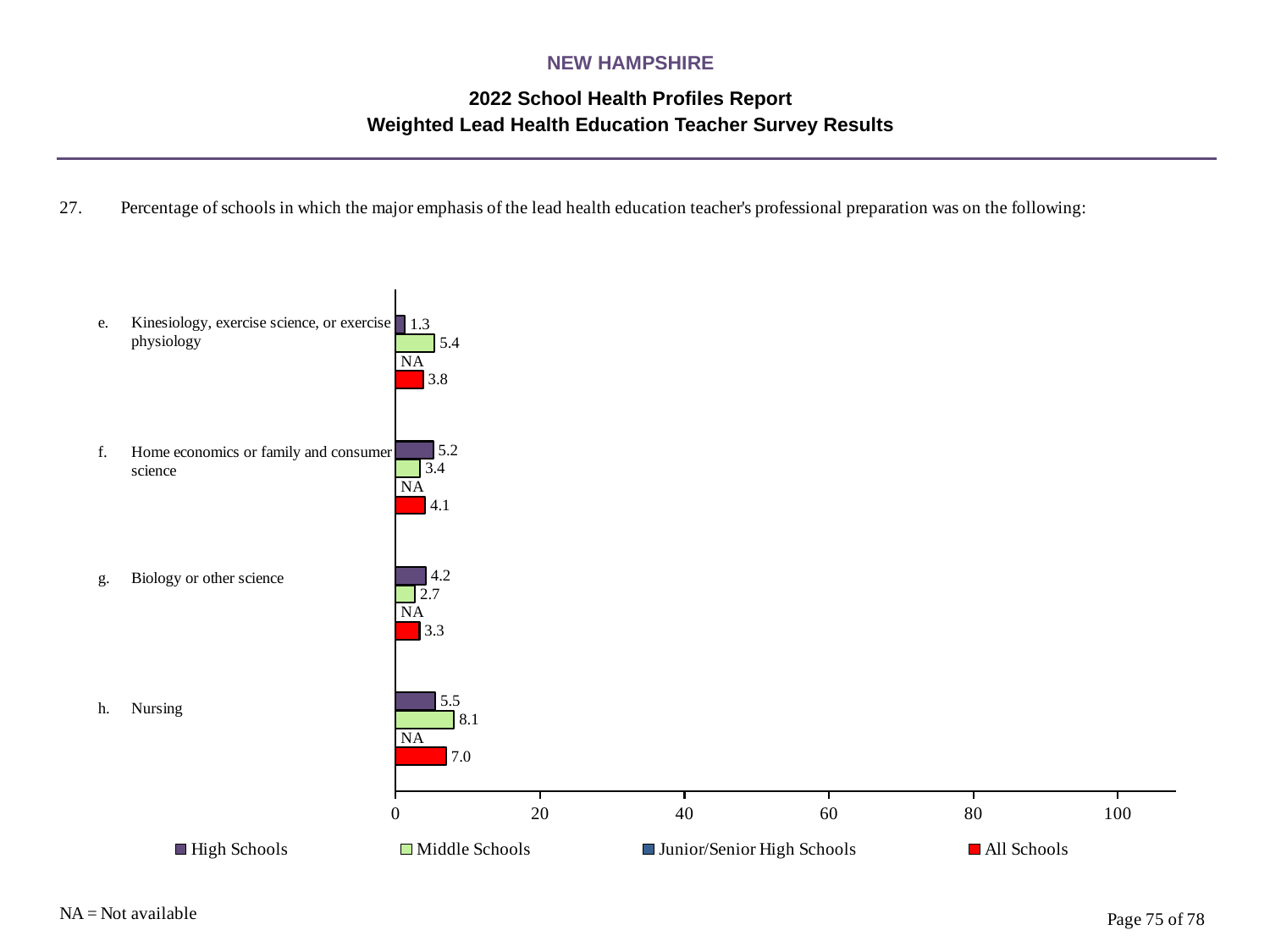

NEW HAMPSHIRE
2022 School Health Profiles Report
Weighted Lead Health Education Teacher Survey Results

### Chart

| Category | All Schools | Junior/Senior High Schools | Middle Schools | High Schools |
|---|---|---|---|---|
| Nursing | 7.0 | 0.0009 | 8.1 | 5.5 |
| Biology or other science | 3.3 | 0.0009 | 2.7 | 4.2 |
| Home economics or family and consumer science | 4.1 | 0.0009 | 3.4 | 5.2 |
| Kinesiology, exercise science, or exercise physiology | 3.8 | 0.0009 | 5.4 | 1.3 |